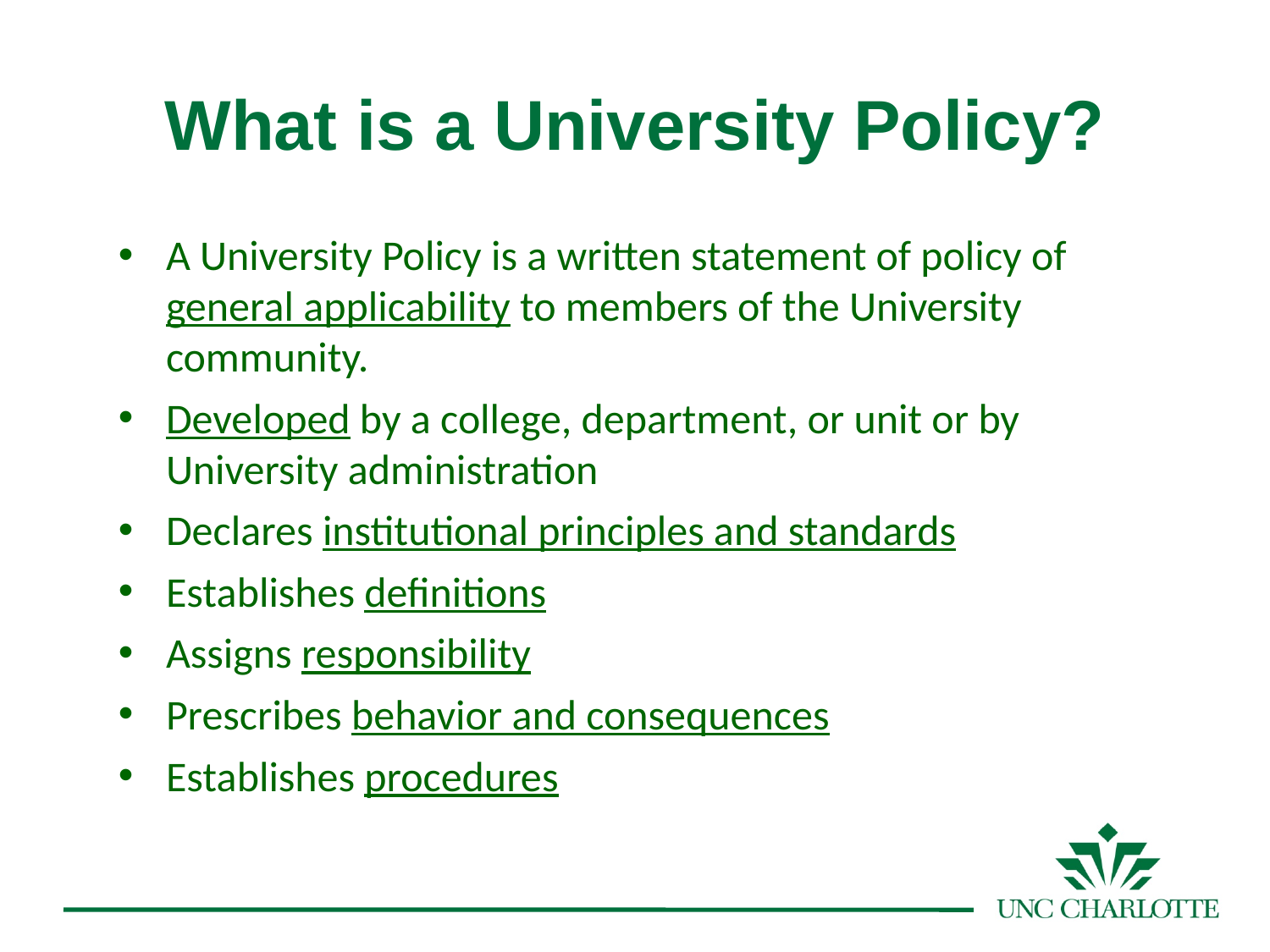

# What is a University Policy?
A University Policy is a written statement of policy of general applicability to members of the University community.
Developed by a college, department, or unit or by University administration
Declares institutional principles and standards
Establishes definitions
Assigns responsibility
Prescribes behavior and consequences
Establishes procedures